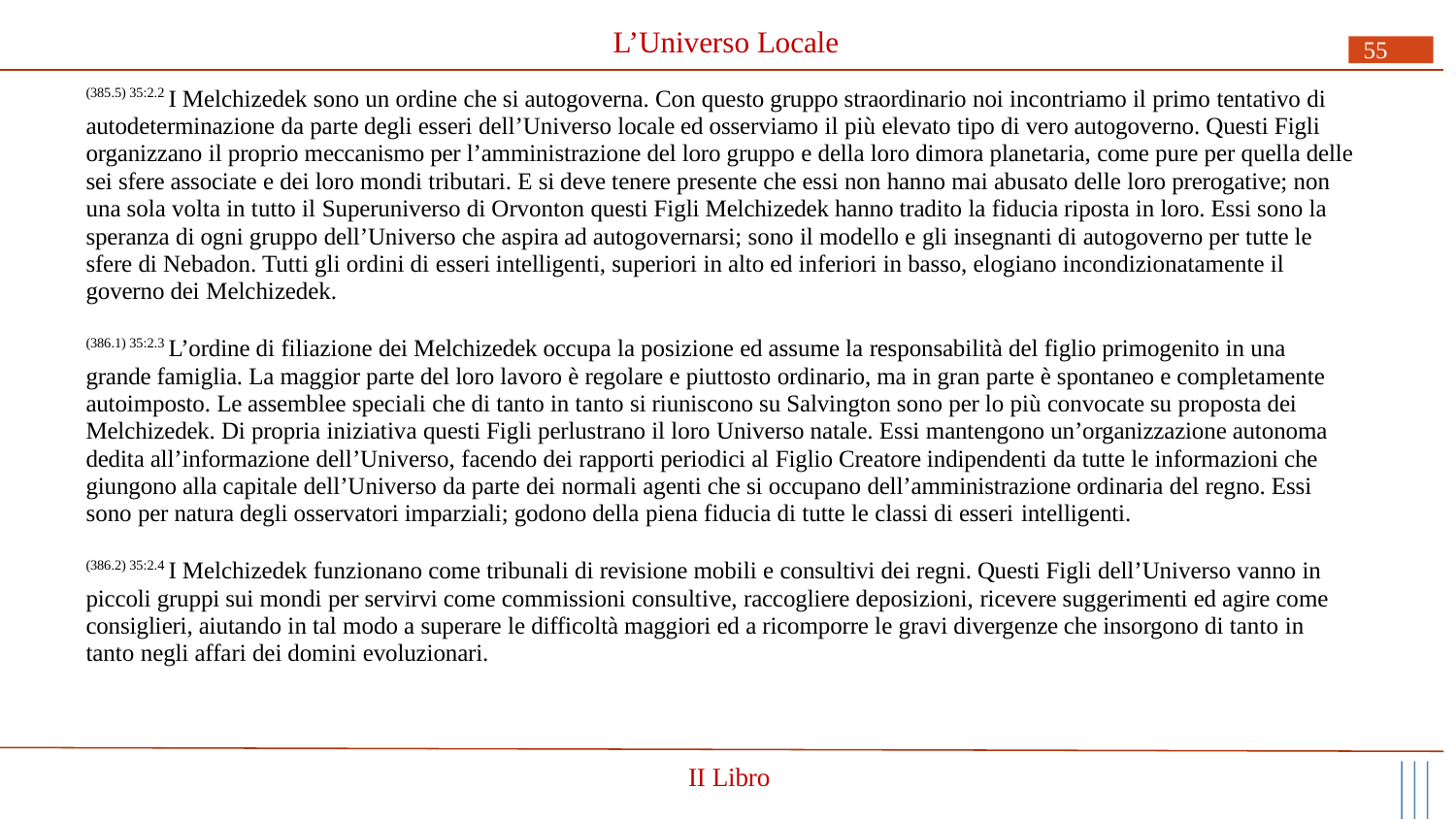

# L’Universo Locale
55

(385.5) 35:2.2 I Melchizedek sono un ordine che si autogoverna. Con questo gruppo straordinario noi incontriamo il primo tentativo di  autodeterminazione da parte degli esseri dell’Universo locale ed osserviamo il più elevato tipo di vero autogoverno. Questi Figli  organizzano il proprio meccanismo per l’amministrazione del loro gruppo e della loro dimora planetaria, come pure per quella delle  sei sfere associate e dei loro mondi tributari. E si deve tenere presente che essi non hanno mai abusato delle loro prerogative; non  una sola volta in tutto il Superuniverso di Orvonton questi Figli Melchizedek hanno tradito la fiducia riposta in loro. Essi sono la  speranza di ogni gruppo dell’Universo che aspira ad autogovernarsi; sono il modello e gli insegnanti di autogoverno per tutte le  sfere di Nebadon. Tutti gli ordini di esseri intelligenti, superiori in alto ed inferiori in basso, elogiano incondizionatamente il  governo dei Melchizedek.

(386.1) 35:2.3 L’ordine di filiazione dei Melchizedek occupa la posizione ed assume la responsabilità del figlio primogenito in una  grande famiglia. La maggior parte del loro lavoro è regolare e piuttosto ordinario, ma in gran parte è spontaneo e completamente  autoimposto. Le assemblee speciali che di tanto in tanto si riuniscono su Salvington sono per lo più convocate su proposta dei  Melchizedek. Di propria iniziativa questi Figli perlustrano il loro Universo natale. Essi mantengono un’organizzazione autonoma  dedita all’informazione dell’Universo, facendo dei rapporti periodici al Figlio Creatore indipendenti da tutte le informazioni che  giungono alla capitale dell’Universo da parte dei normali agenti che si occupano dell’amministrazione ordinaria del regno. Essi  sono per natura degli osservatori imparziali; godono della piena fiducia di tutte le classi di esseri intelligenti.

(386.2) 35:2.4 I Melchizedek funzionano come tribunali di revisione mobili e consultivi dei regni. Questi Figli dell’Universo vanno in  piccoli gruppi sui mondi per servirvi come commissioni consultive, raccogliere deposizioni, ricevere suggerimenti ed agire come  consiglieri, aiutando in tal modo a superare le difficoltà maggiori ed a ricomporre le gravi divergenze che insorgono di tanto in  tanto negli affari dei domini evoluzionari.

II Libro